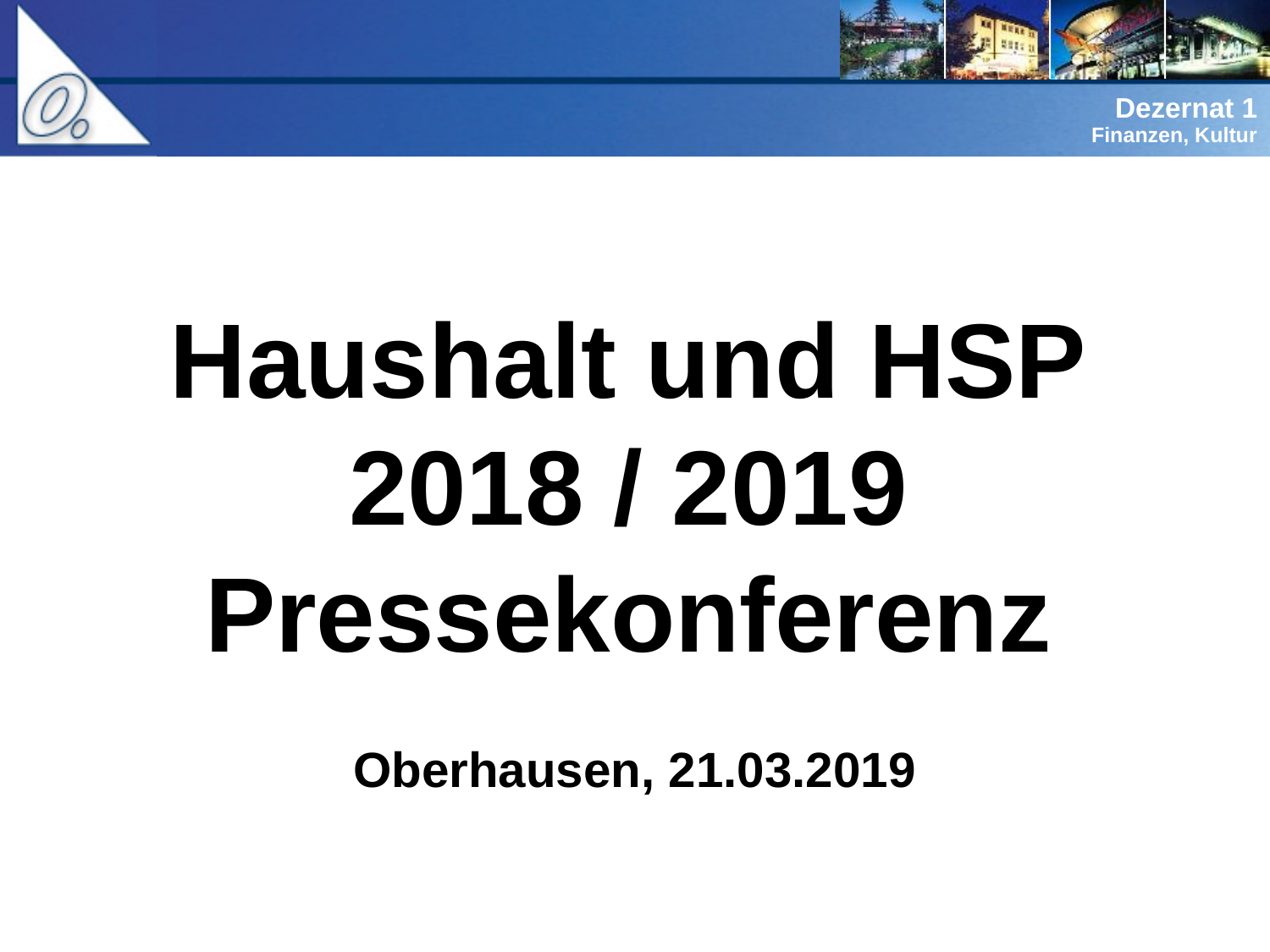

Haushalt und HSP
2018 / 2019
Pressekonferenz

Oberhausen, 21.03.2019